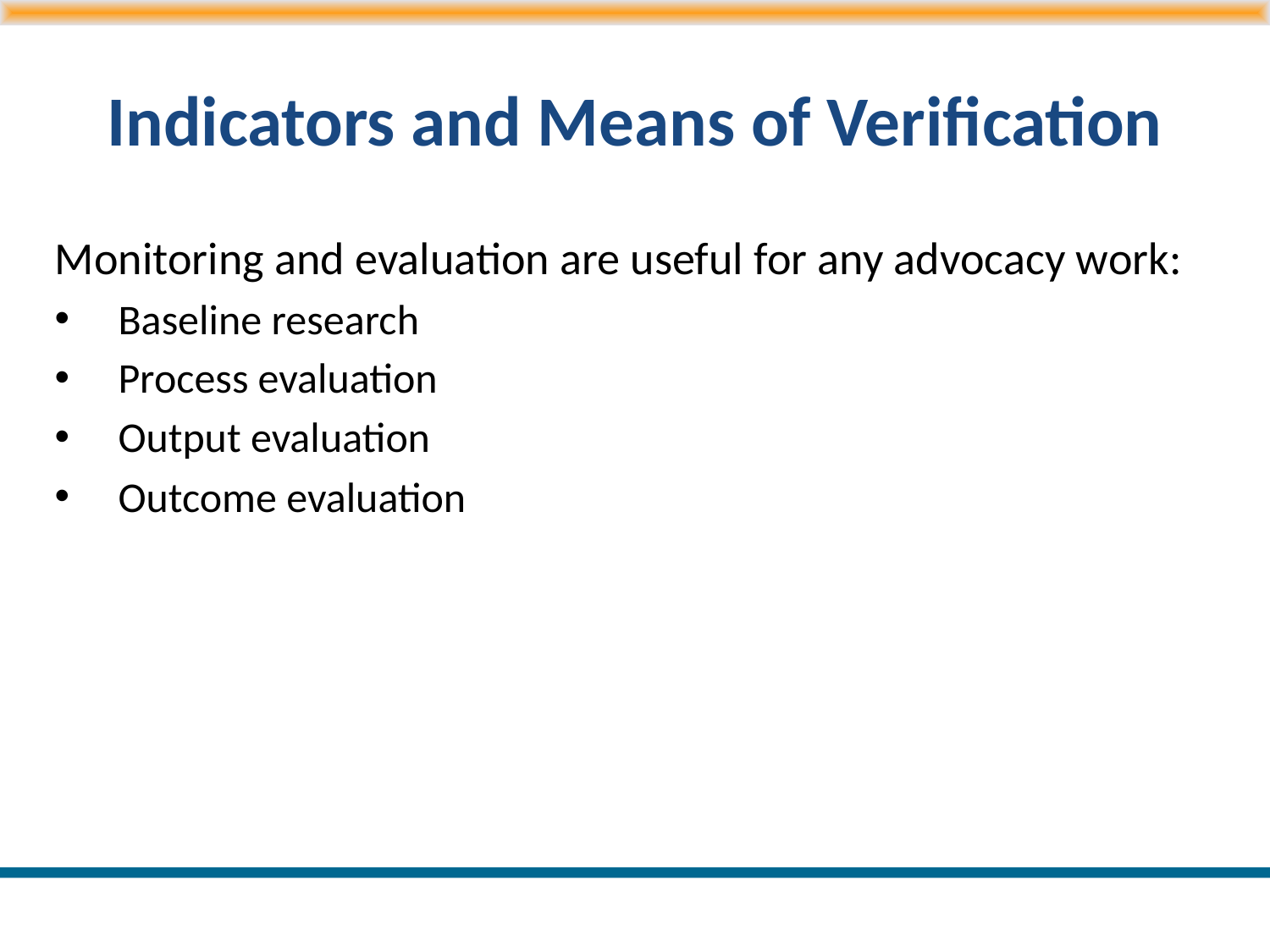

# Indicators and Means of Verification
Monitoring and evaluation are useful for any advocacy work:
Baseline research
Process evaluation
Output evaluation
Outcome evaluation